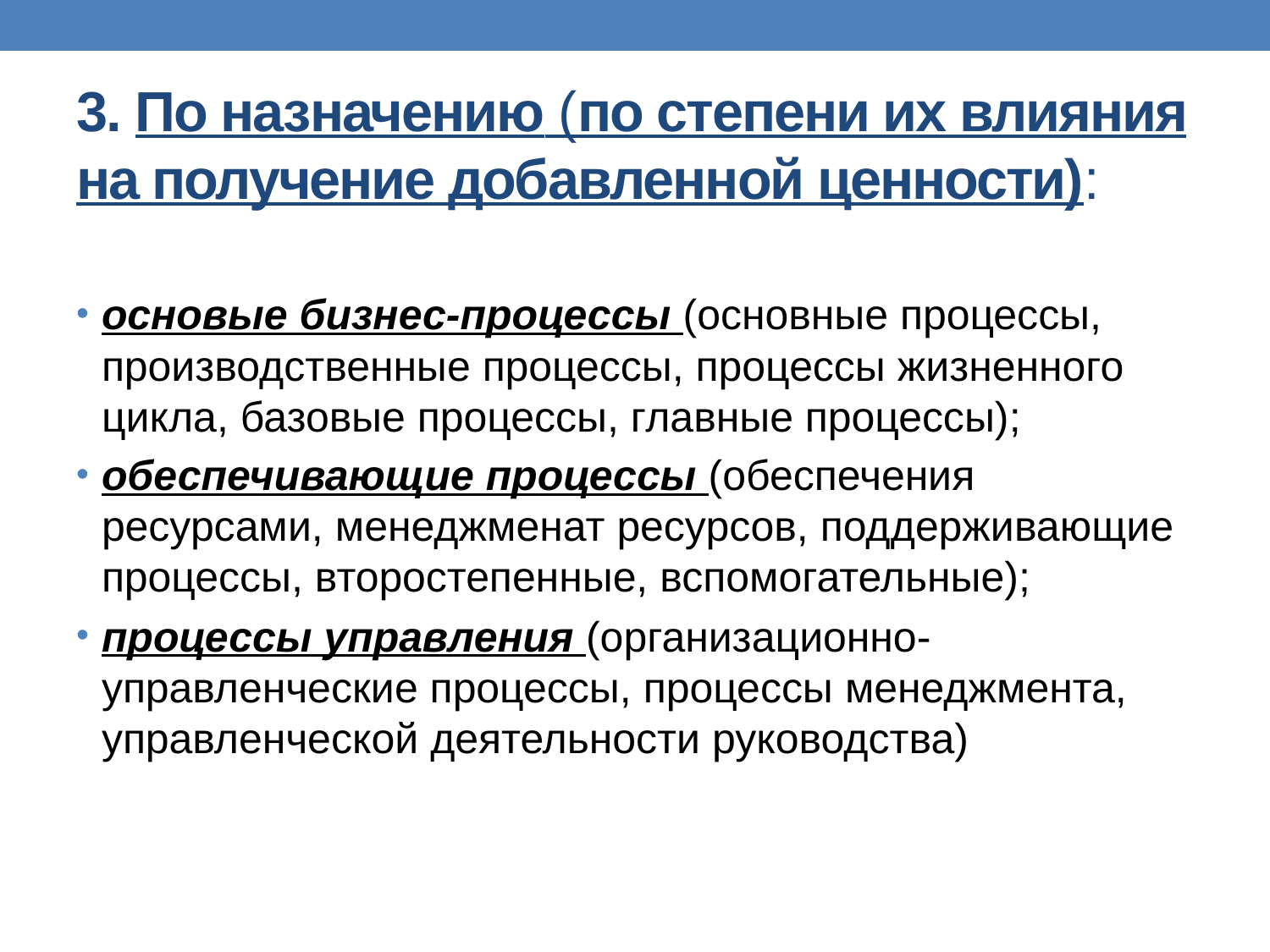

# 3. По назначению (по степени их влияния на получение добавленной ценности):

основые бизнес-процессы (основные процессы, производственные процессы, процессы жизненного цикла, базовые процессы, главные процессы);
обеспечивающие процессы (обеспечения ресурсами, менеджменат ресурсов, поддерживающие процессы, второстепенные, вспомогательные);
процессы управления (организационно-управленческие процессы, процессы менеджмента, управленческой деятельности руководства)